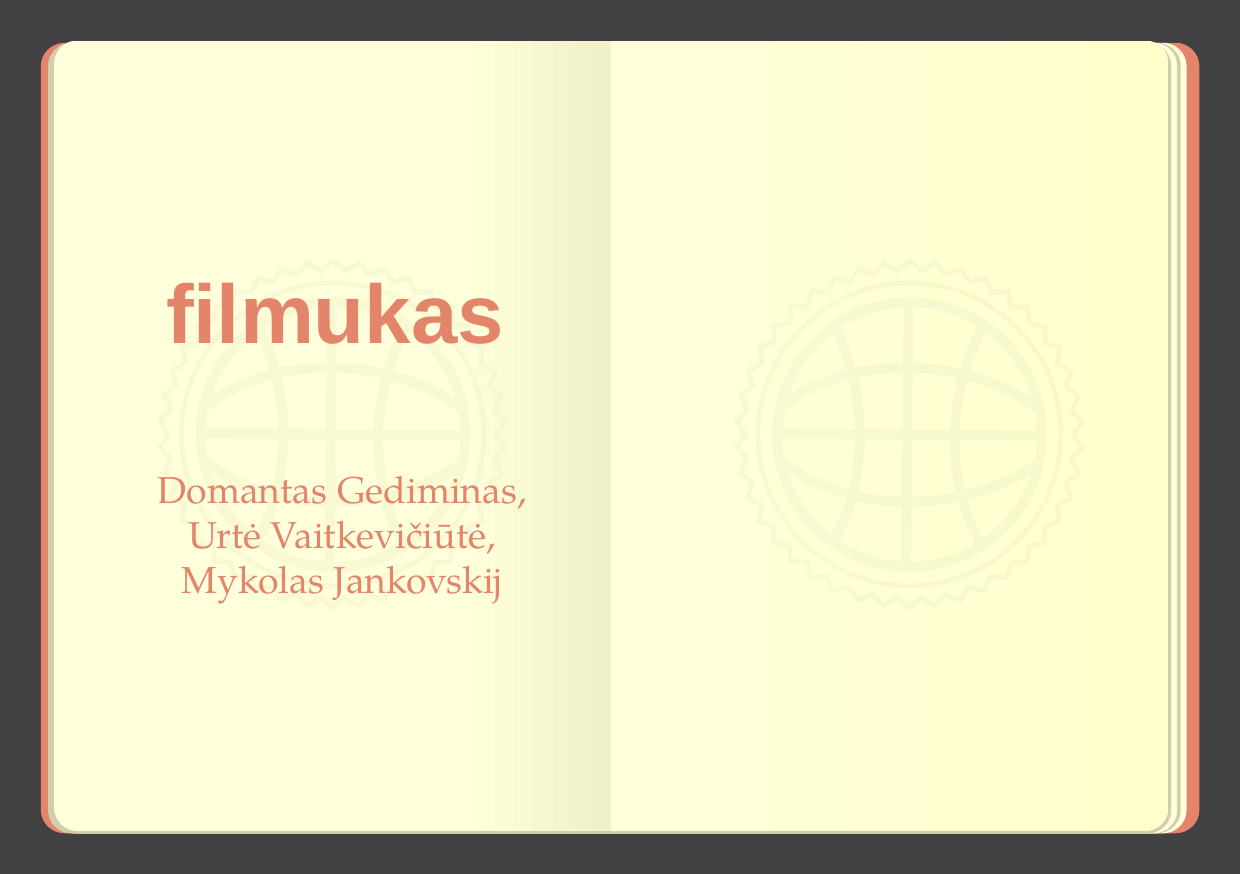

# filmukas
Domantas Gediminas,
Urtė Vaitkevičiūtė,
Mykolas Jankovskij